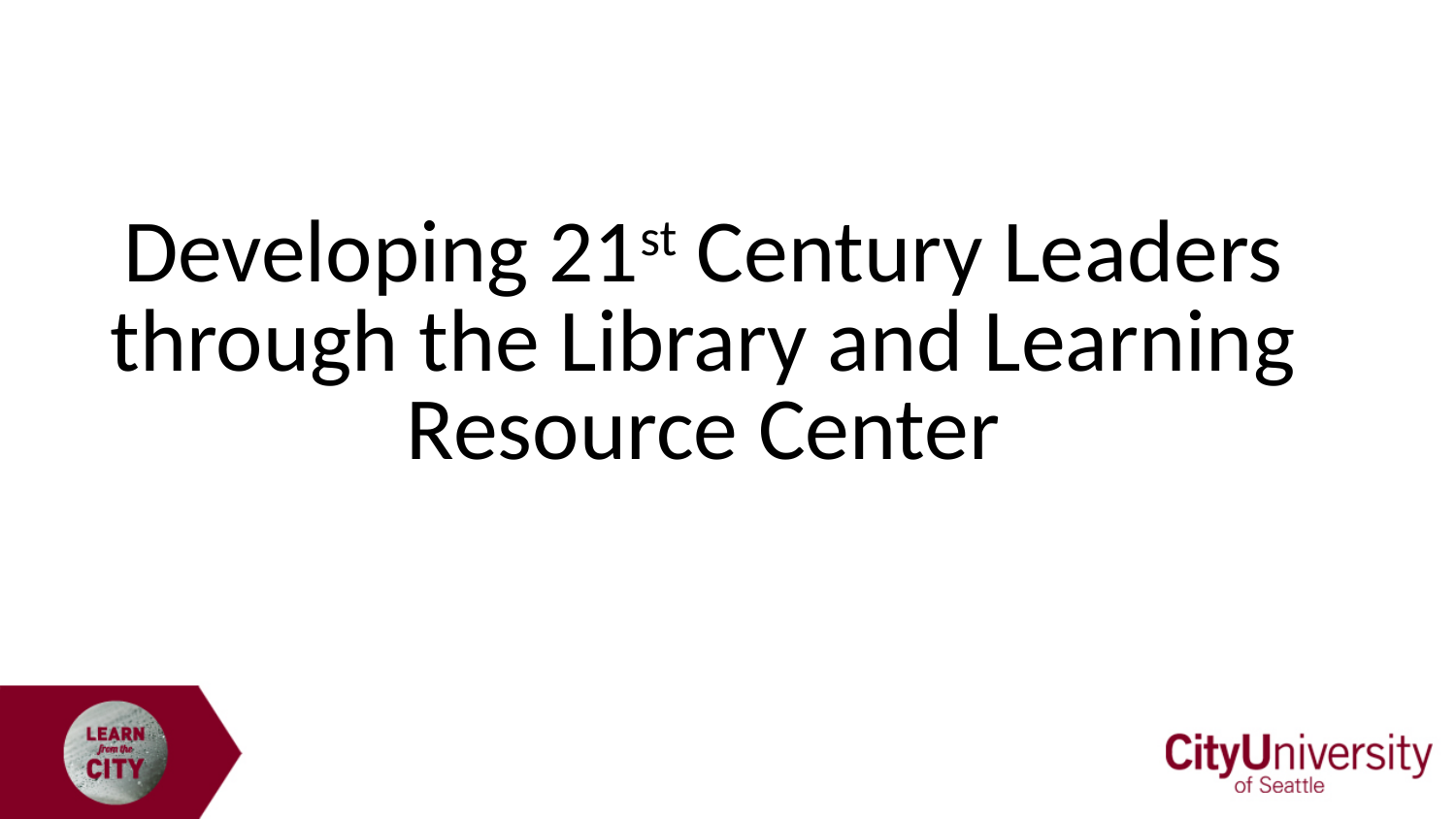

# Developing 21st Century Leaders through the Library and Learning Resource Center